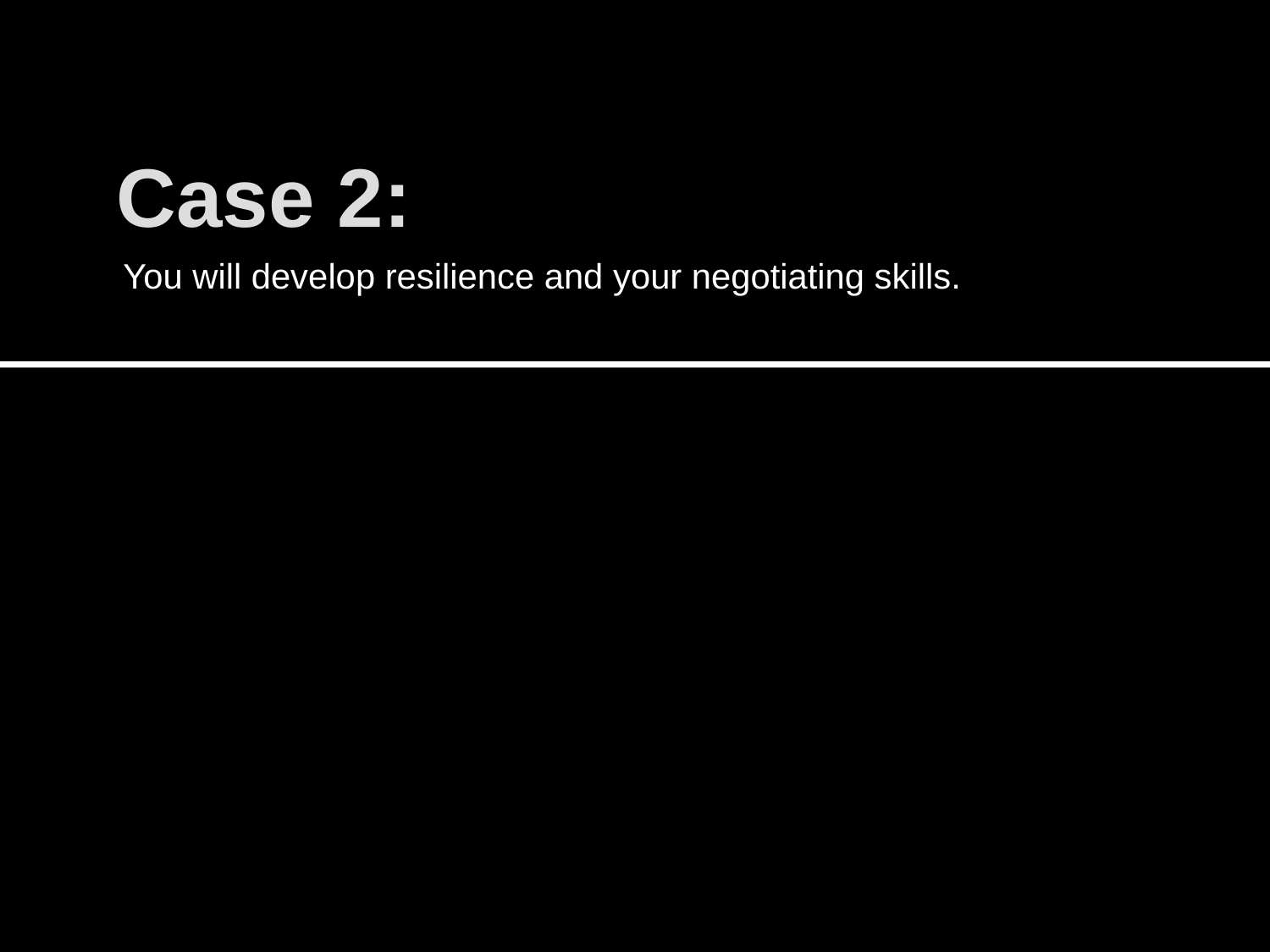

# Case 2:
You will develop resilience and your negotiating skills.